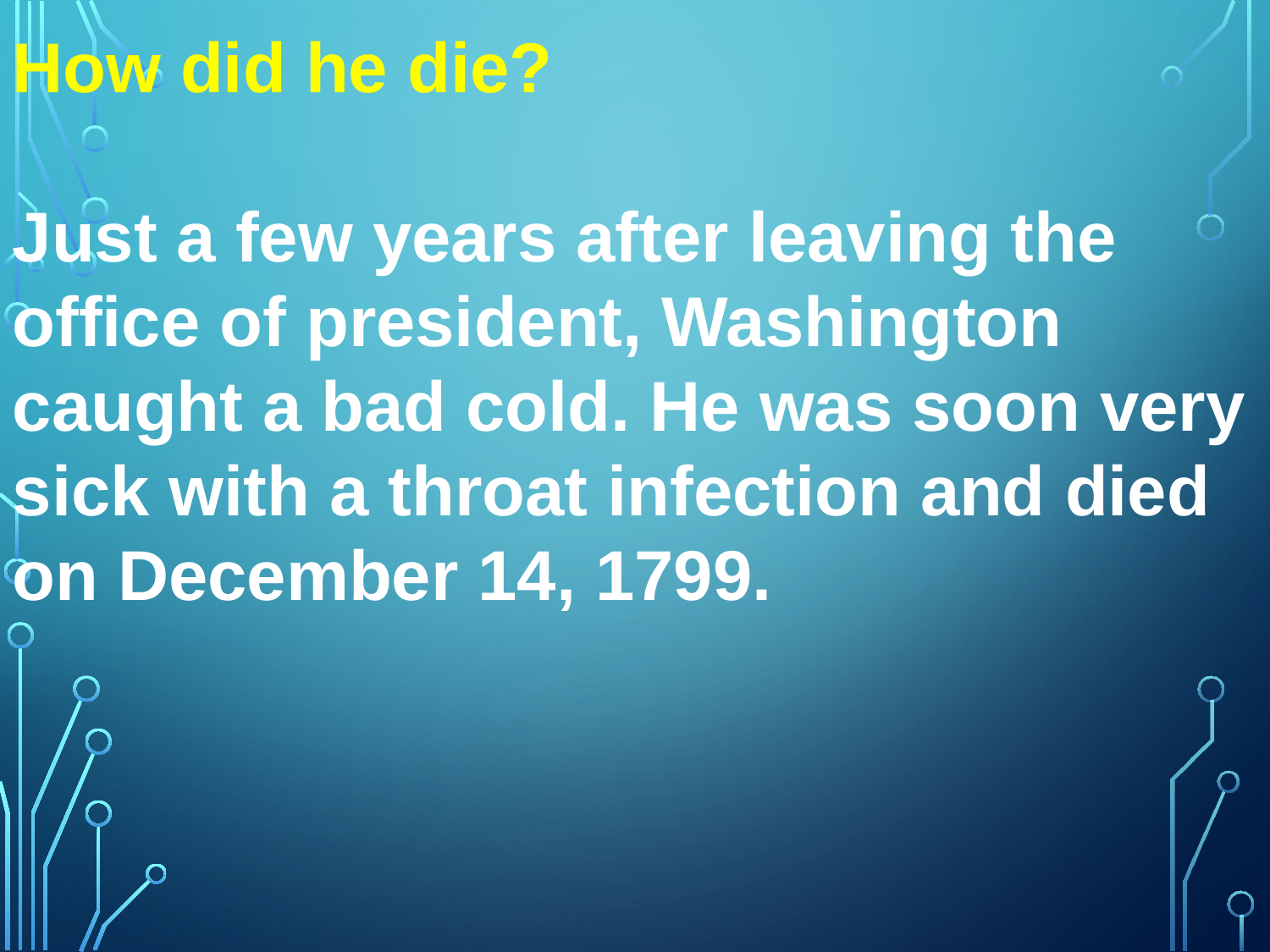

How did he die?
Just a few years after leaving the office of president, Washington caught a bad cold. He was soon very sick with a throat infection and died on December 14, 1799.